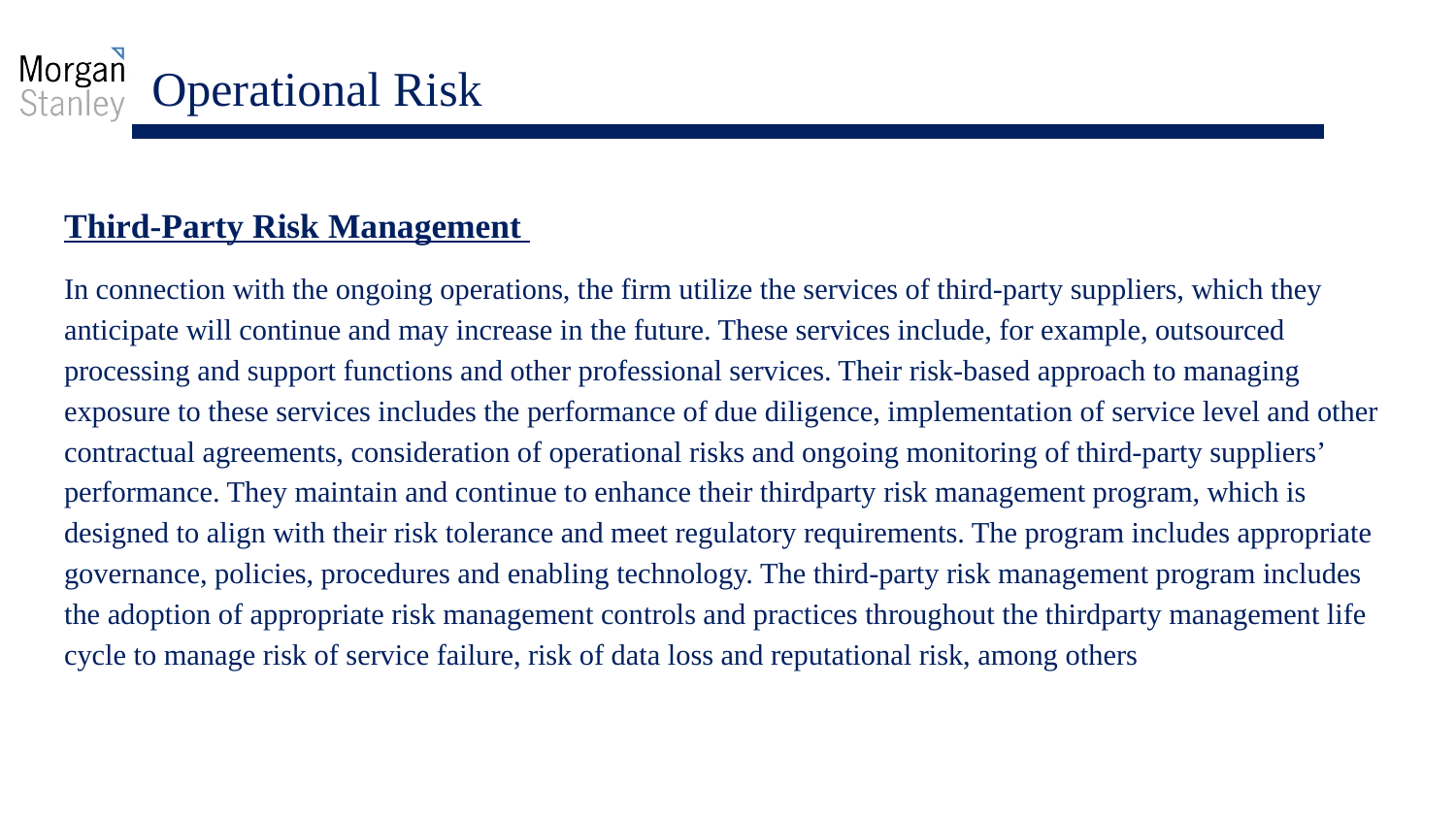

# Operational Risk
Third-Party Risk Management
In connection with the ongoing operations, the firm utilize the services of third-party suppliers, which they anticipate will continue and may increase in the future. These services include, for example, outsourced processing and support functions and other professional services. Their risk-based approach to managing exposure to these services includes the performance of due diligence, implementation of service level and other contractual agreements, consideration of operational risks and ongoing monitoring of third-party suppliers’ performance. They maintain and continue to enhance their thirdparty risk management program, which is designed to align with their risk tolerance and meet regulatory requirements. The program includes appropriate governance, policies, procedures and enabling technology. The third-party risk management program includes the adoption of appropriate risk management controls and practices throughout the thirdparty management life cycle to manage risk of service failure, risk of data loss and reputational risk, among others